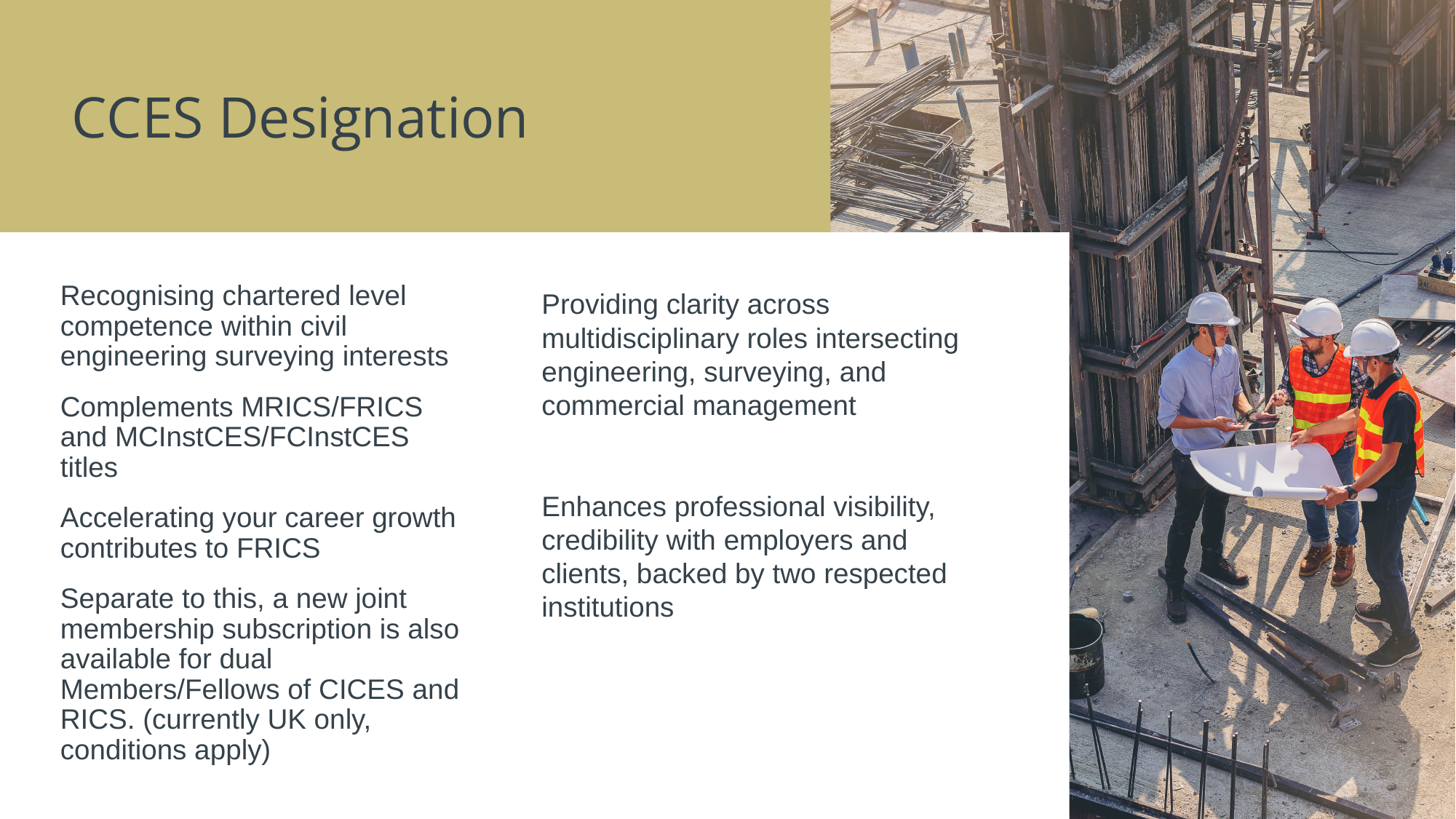

CCES Designation
Providing clarity across multidisciplinary roles intersecting engineering, surveying, and commercial management

Enhances professional visibility, credibility with employers and clients, backed by two respected institutions

Recognising chartered level competence within civil engineering surveying interests
Complements MRICS/FRICS and MCInstCES/FCInstCES titles
Accelerating your career growth contributes to FRICS
Separate to this, a new joint membership subscription is also available for dual Members/Fellows of CICES and RICS. (currently UK only, conditions apply)